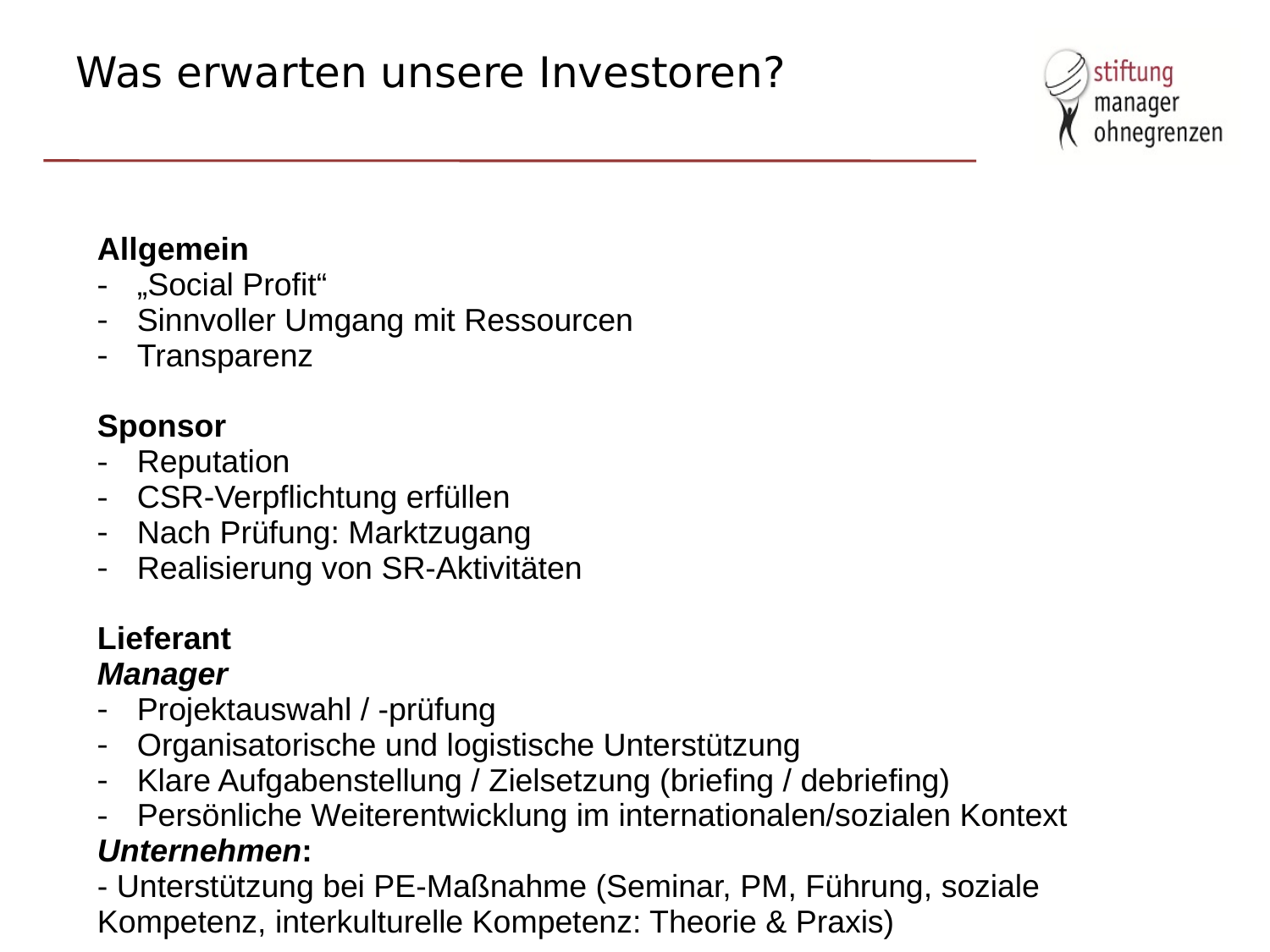

# Was erwarten unsere Investoren?
Allgemein
„Social Profit“
Sinnvoller Umgang mit Ressourcen
Transparenz

Sponsor
Reputation
CSR-Verpflichtung erfüllen
Nach Prüfung: Marktzugang
Realisierung von SR-Aktivitäten

Lieferant
Manager
Projektauswahl / -prüfung
Organisatorische und logistische Unterstützung
Klare Aufgabenstellung / Zielsetzung (briefing / debriefing)
Persönliche Weiterentwicklung im internationalen/sozialen Kontext
Unternehmen:
- Unterstützung bei PE-Maßnahme (Seminar, PM, Führung, soziale Kompetenz, interkulturelle Kompetenz: Theorie & Praxis)